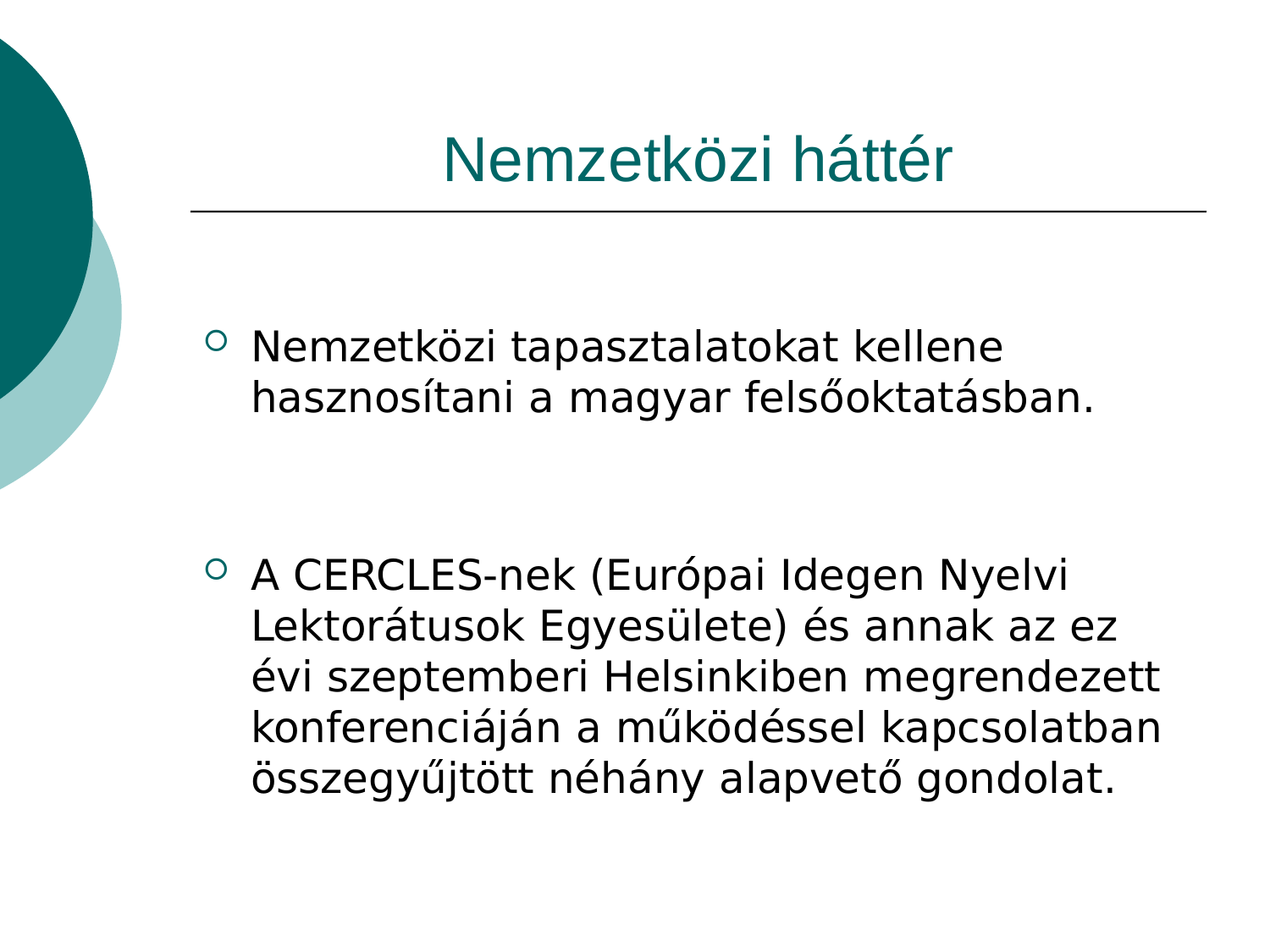

# Nemzetközi háttér

Nemzetközi tapasztalatokat kellene hasznosítani a magyar felsőoktatásban.

A CERCLES-nek (Európai Idegen Nyelvi Lektorátusok Egyesülete) és annak az ez évi szeptemberi Helsinkiben megrendezett konferenciáján a működéssel kapcsolatban összegyűjtött néhány alapvető gondolat.